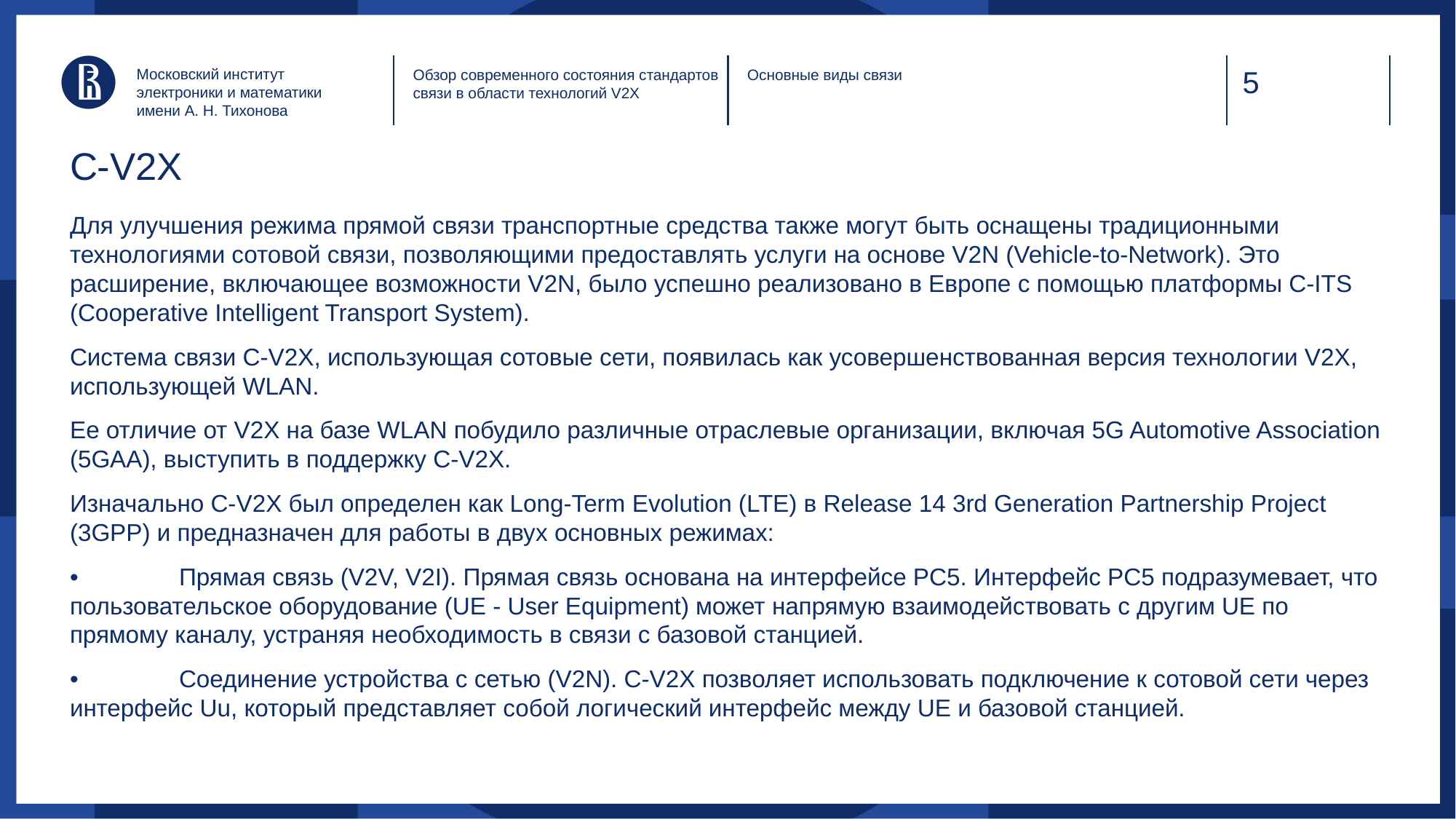

Московский институт электроники и математики имени А. Н. Тихонова

Обзор современного состояния стандартов связи в области технологий V2X
Основные виды связи
# C-V2X
Для улучшения режима прямой связи транспортные средства также могут быть оснащены традиционными технологиями сотовой связи, позволяющими предоставлять услуги на основе V2N (Vehicle-to-Network). Это расширение, включающее возможности V2N, было успешно реализовано в Европе с помощью платформы C-ITS (Cooperative Intelligent Transport System).
Система связи C-V2X, использующая сотовые сети, появилась как усовершенствованная версия технологии V2X, использующей WLAN.
Ее отличие от V2X на базе WLAN побудило различные отраслевые организации, включая 5G Automotive Association (5GAA), выступить в поддержку C-V2X.
Изначально C-V2X был определен как Long-Term Evolution (LTE) в Release 14 3rd Generation Partnership Project (3GPP) и предназначен для работы в двух основных режимах:
•	Прямая связь (V2V, V2I). Прямая связь основана на интерфейсе PC5. Интерфейс PC5 подразумевает, что пользовательское оборудование (UE - User Equipment) может напрямую взаимодействовать с другим UE по прямому каналу, устраняя необходимость в связи с базовой станцией.
•	Соединение устройства с сетью (V2N). C-V2X позволяет использовать подключение к сотовой сети через интерфейс Uu, который представляет собой логический интерфейс между UE и базовой станцией.